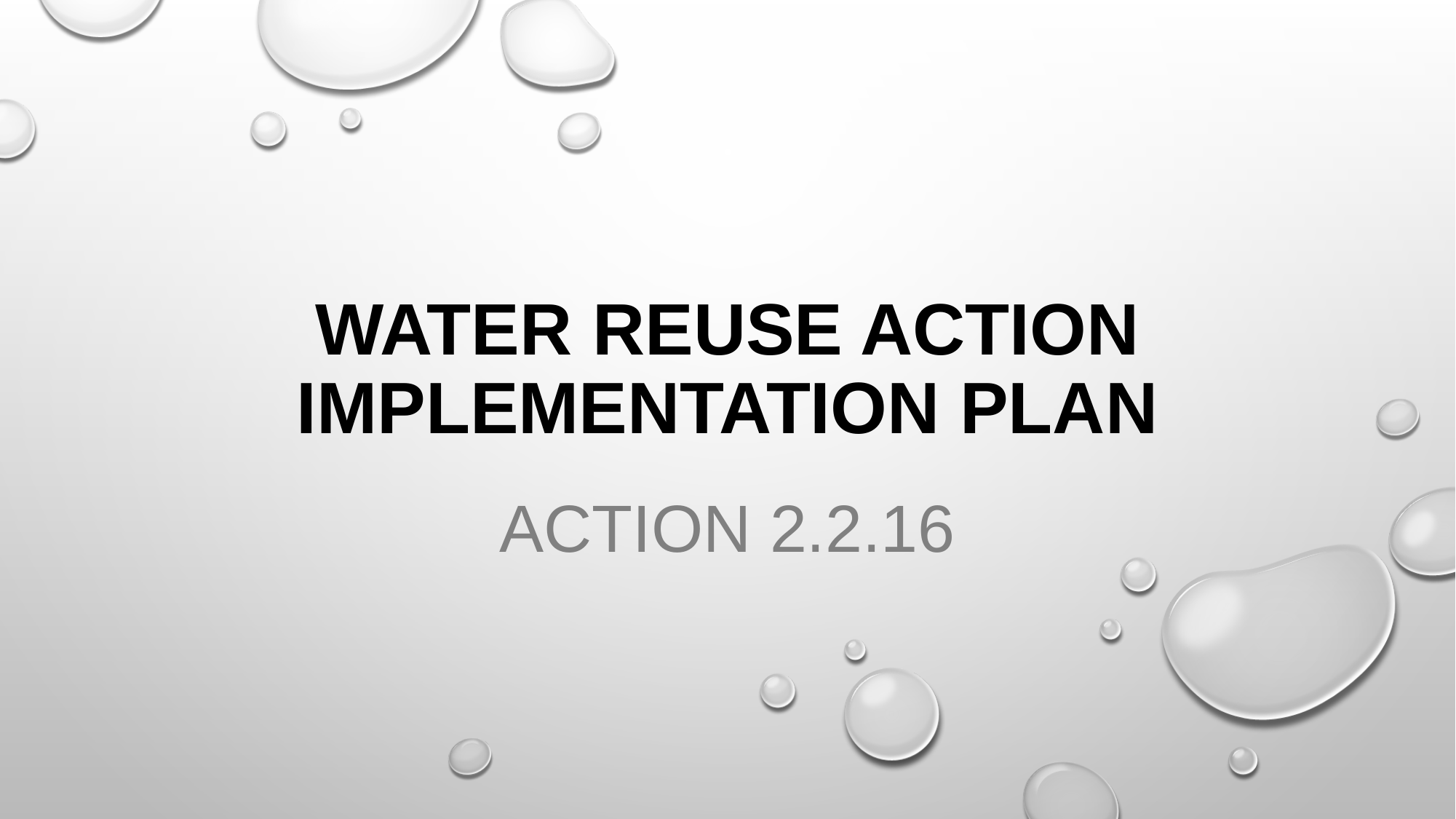

# Water Reuse Action Implementation Plan
Action 2.2.16